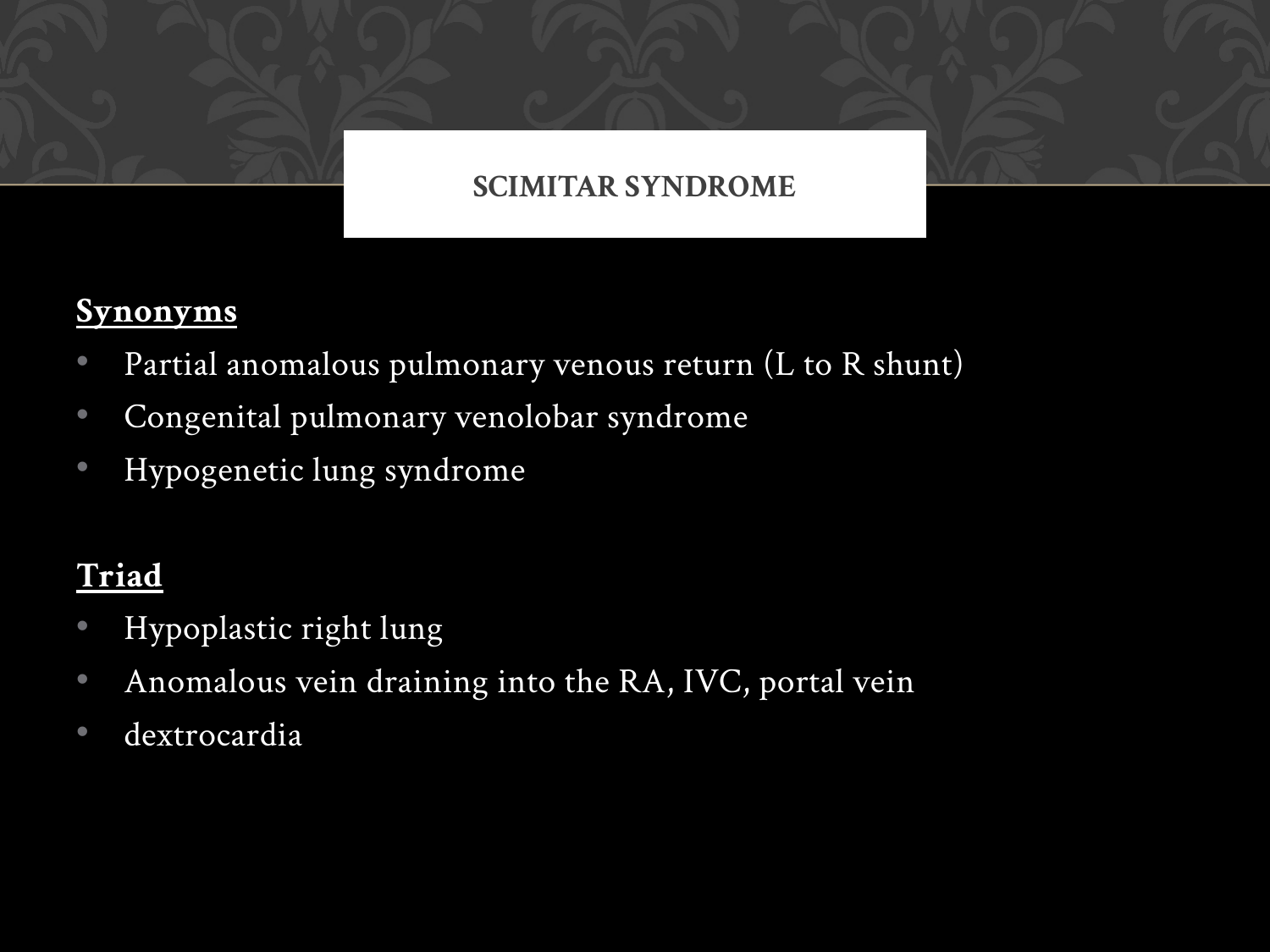

# Scimitar syndrome
Synonyms
Partial anomalous pulmonary venous return (L to R shunt)
Congenital pulmonary venolobar syndrome
Hypogenetic lung syndrome

Triad
Hypoplastic right lung
Anomalous vein draining into the RA, IVC, portal vein
dextrocardia